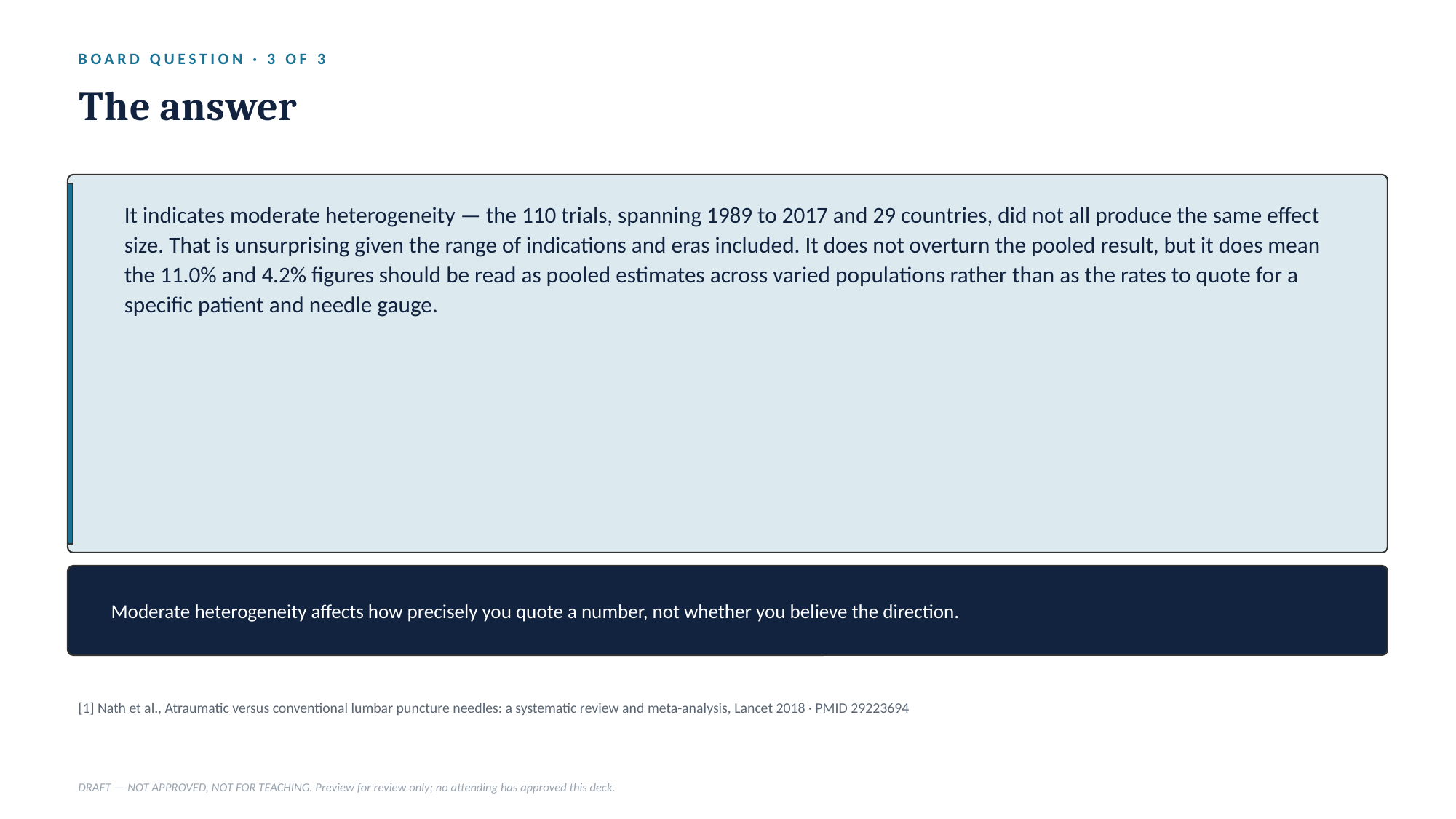

BOARD QUESTION · 3 OF 3
The answer

It indicates moderate heterogeneity — the 110 trials, spanning 1989 to 2017 and 29 countries, did not all produce the same effect size. That is unsurprising given the range of indications and eras included. It does not overturn the pooled result, but it does mean the 11.0% and 4.2% figures should be read as pooled estimates across varied populations rather than as the rates to quote for a specific patient and needle gauge.

Moderate heterogeneity affects how precisely you quote a number, not whether you believe the direction.
[1] Nath et al., Atraumatic versus conventional lumbar puncture needles: a systematic review and meta-analysis, Lancet 2018 · PMID 29223694
DRAFT — NOT APPROVED, NOT FOR TEACHING. Preview for review only; no attending has approved this deck.